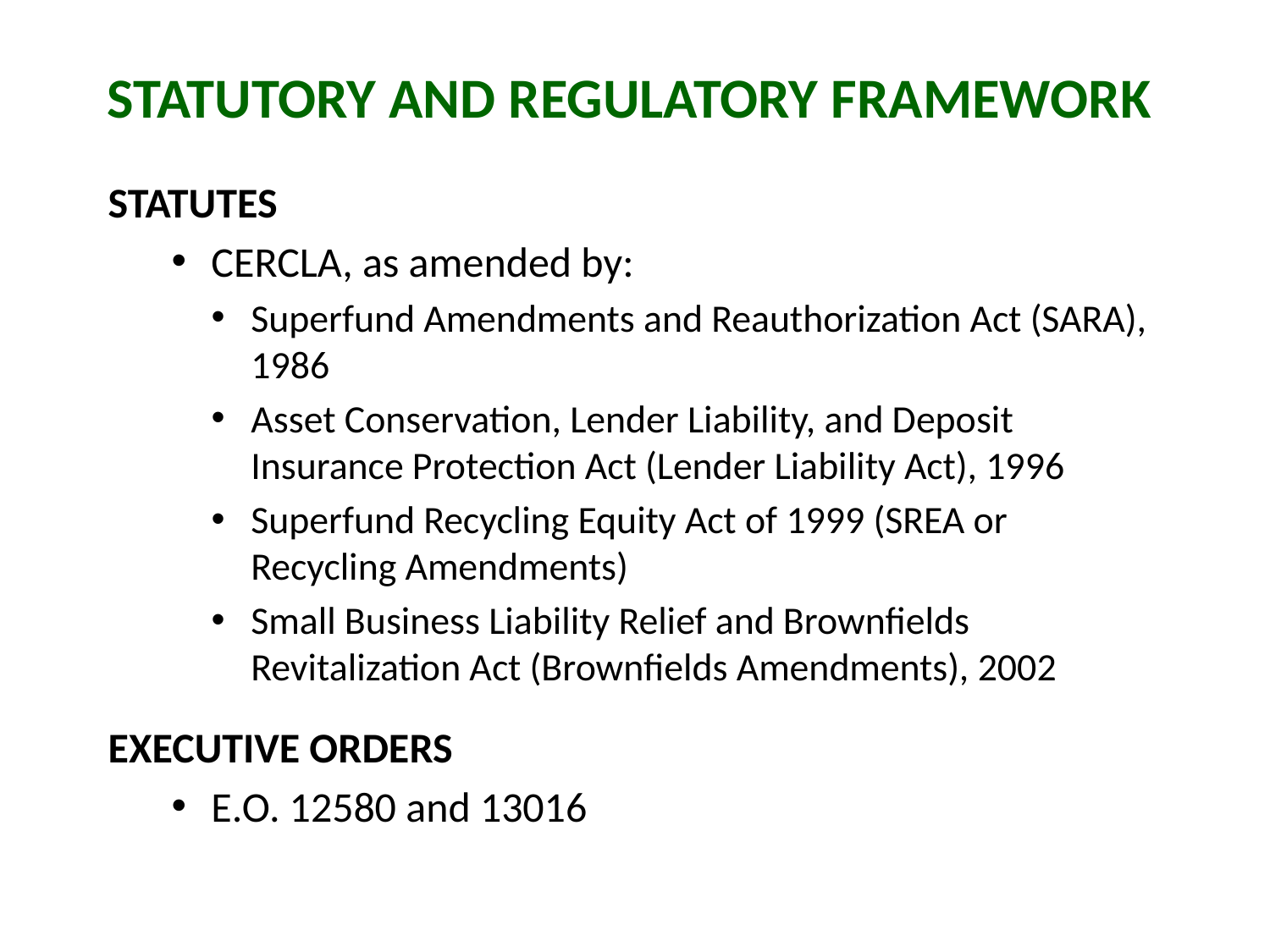

Statutory and Regulatory Framework
Statutes
CERCLA, as amended by:
Superfund Amendments and Reauthorization Act (SARA), 1986
Asset Conservation, Lender Liability, and Deposit Insurance Protection Act (Lender Liability Act), 1996
Superfund Recycling Equity Act of 1999 (SREA or Recycling Amendments)
Small Business Liability Relief and Brownfields Revitalization Act (Brownfields Amendments), 2002
Executive Orders
E.O. 12580 and 13016